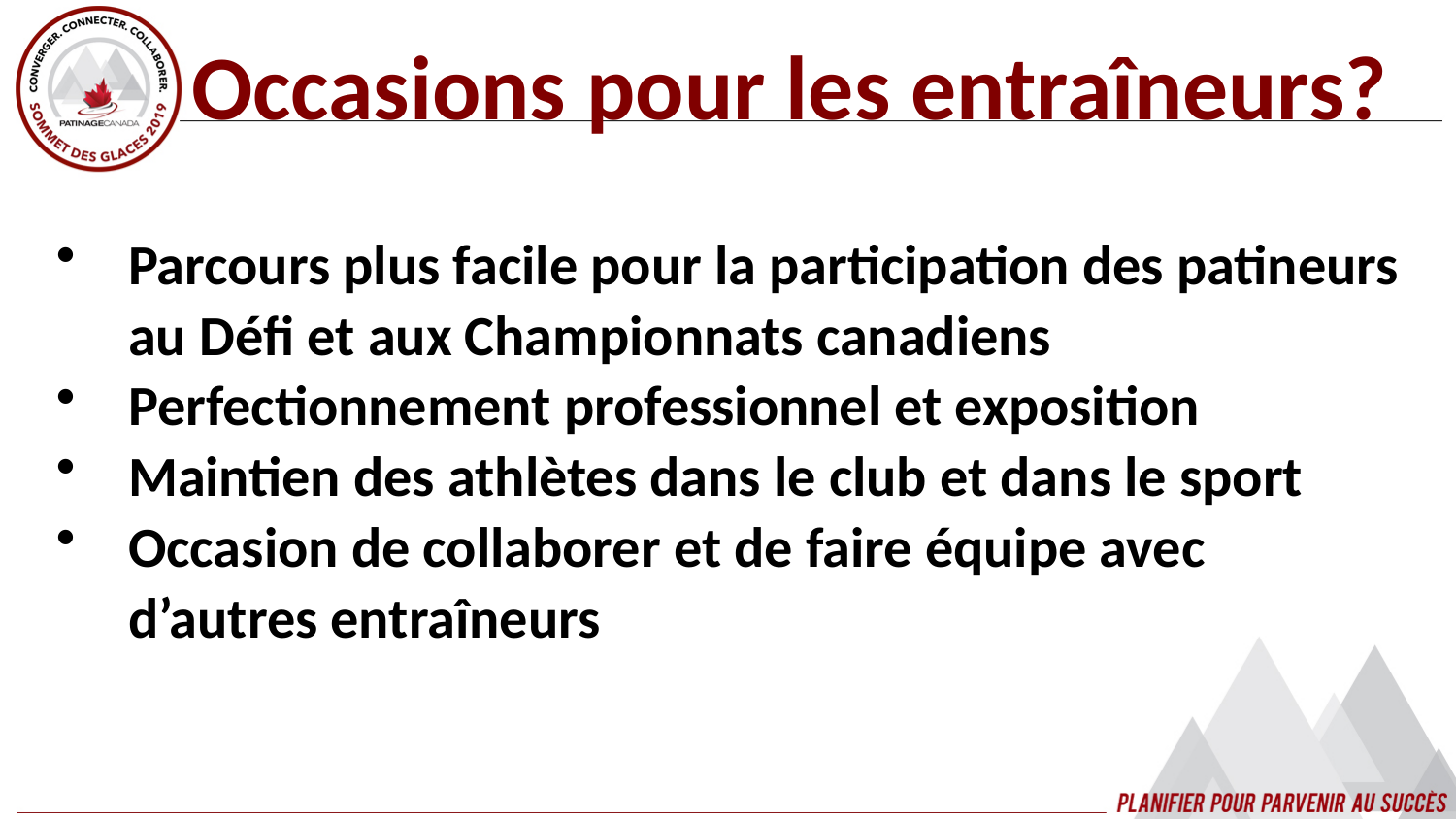

Occasions pour les entraîneurs?

Parcours plus facile pour la participation des patineurs au Défi et aux Championnats canadiens
Perfectionnement professionnel et exposition
Maintien des athlètes dans le club et dans le sport
Occasion de collaborer et de faire équipe avec d’autres entraîneurs